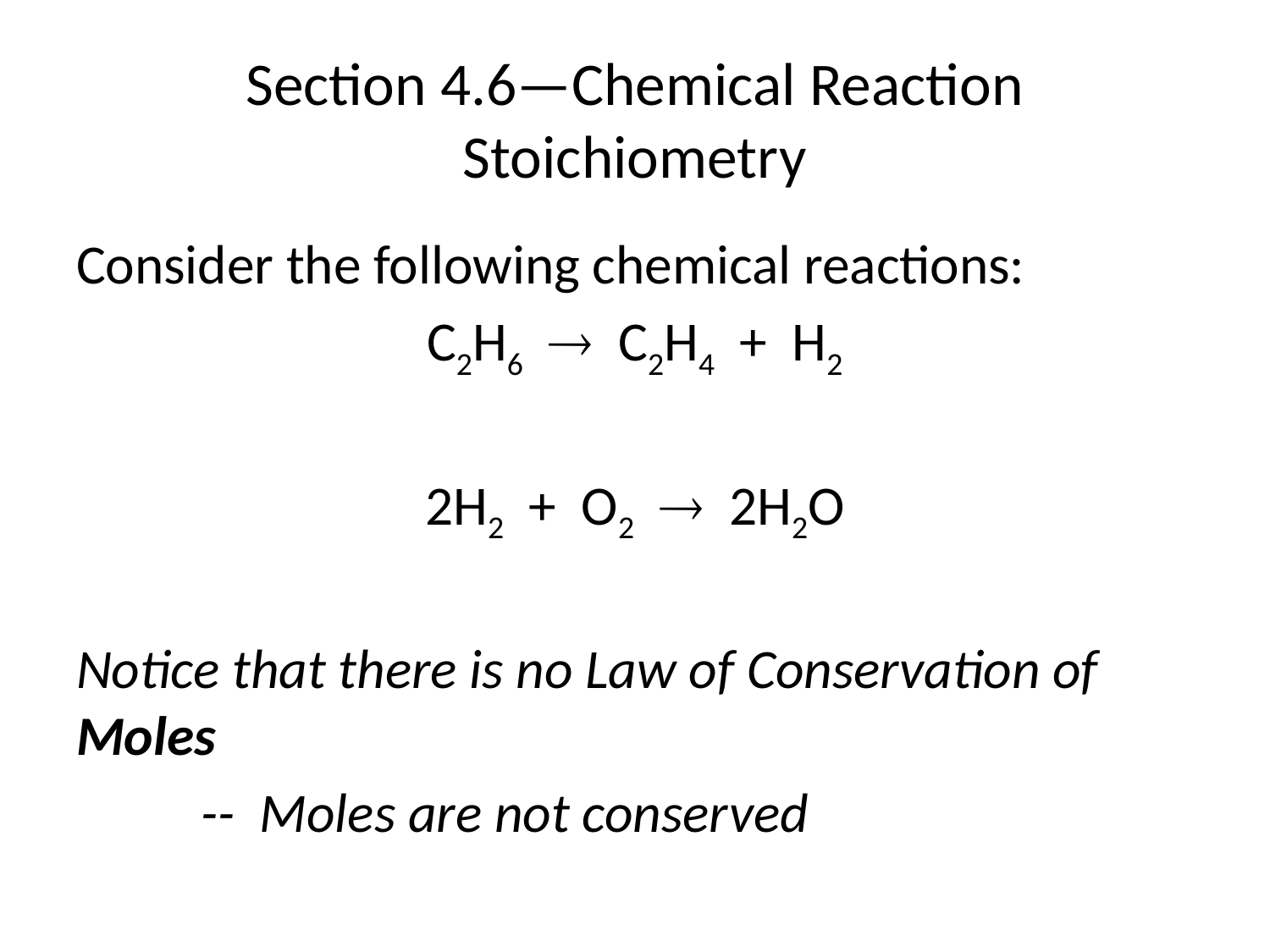

# Section 4.6—Chemical Reaction Stoichiometry
Consider the following chemical reactions:
C2H6  →  C2H4  +  H2

2H2  +  O2  →  2H2O

Notice that there is no Law of Conservation of Moles
	--  Moles are not conserved